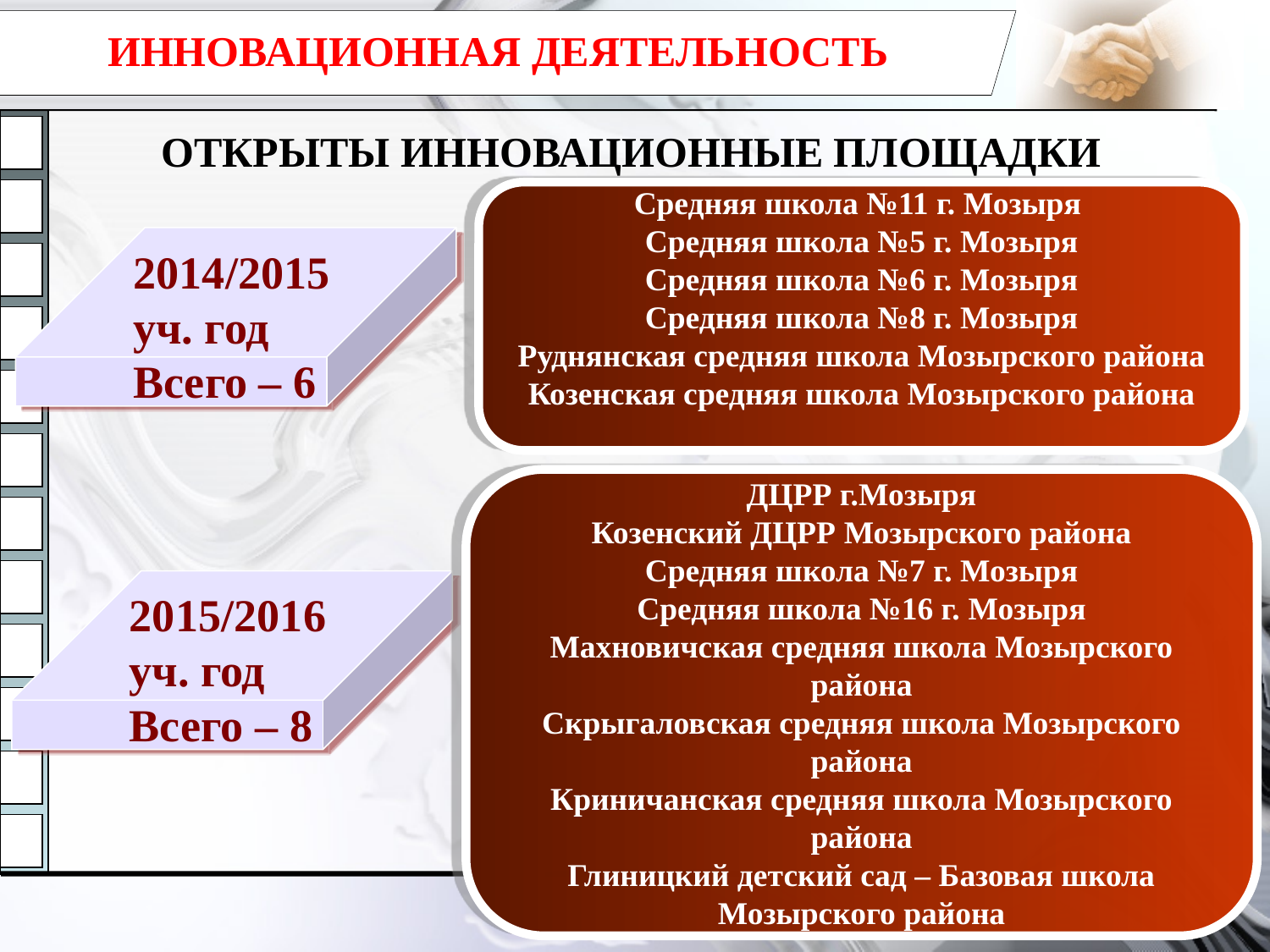

# ИННОВАЦИОННАЯ ДЕЯТЕЛЬНОСТЬ
ОТКРЫТЫ ИННОВАЦИОННЫЕ ПЛОЩАДКИ

Средняя школа №11 г. Мозыря
Средняя школа №5 г. Мозыря
Средняя школа №6 г. Мозыря
Средняя школа №8 г. Мозыря
Руднянская средняя школа Мозырского района
Козенская средняя школа Мозырского района

2014/2015
уч. год
Всего – 6

ДЦРР г.Мозыря
Козенский ДЦРР Мозырского района
Средняя школа №7 г. Мозыря
Средняя школа №16 г. Мозыря
Махновичская средняя школа Мозырского района
Скрыгаловская средняя школа Мозырского района
Криничанская средняя школа Мозырского района
Глиницкий детский сад – Базовая школа Мозырского района

2015/2016
уч. год
Всего – 8